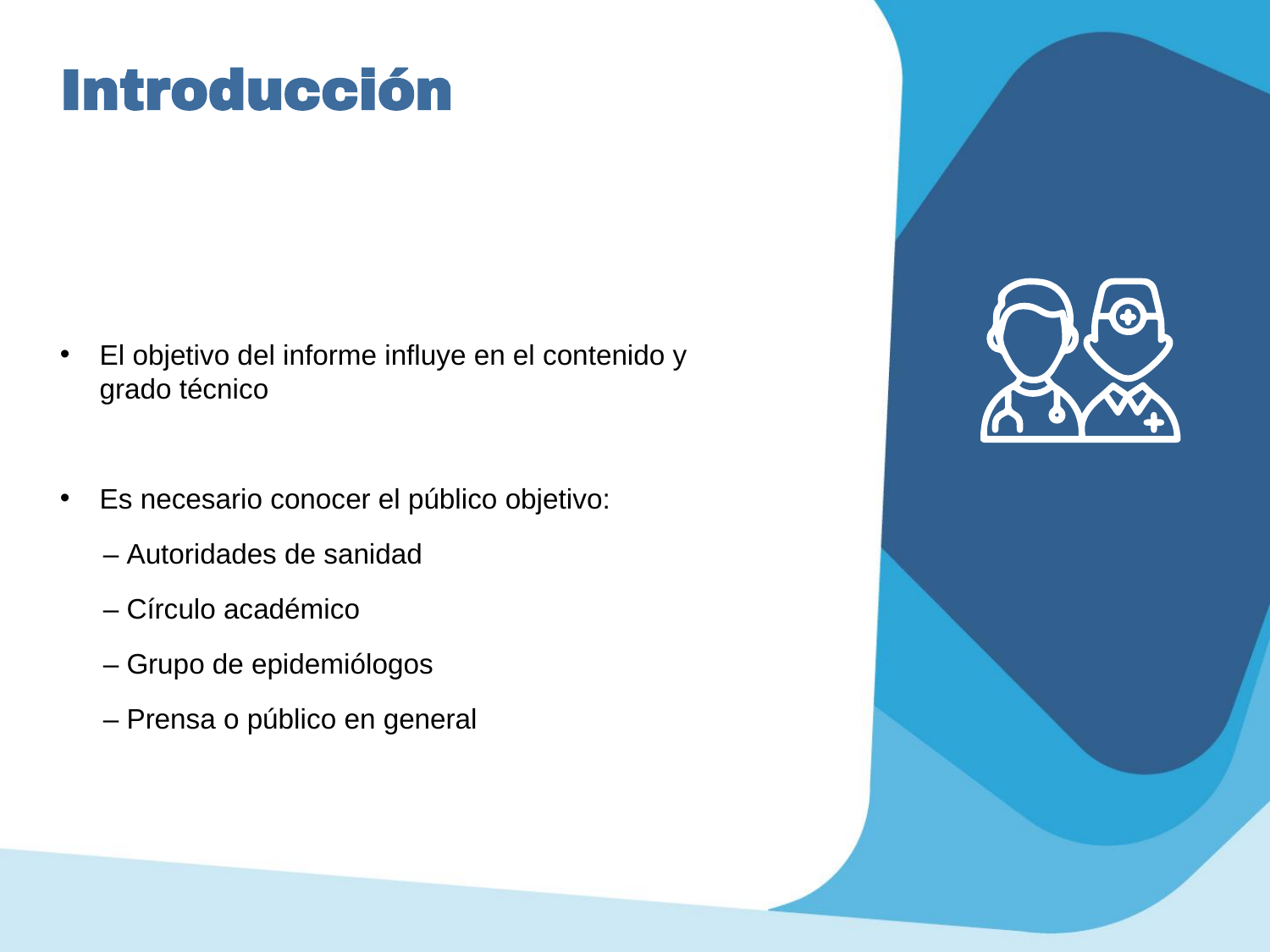

Introducción
El objetivo del informe influye en el contenido y grado técnico

Es necesario conocer el público objetivo:
– Autoridades de sanidad
– Círculo académico
– Grupo de epidemiólogos
– Prensa o público en general